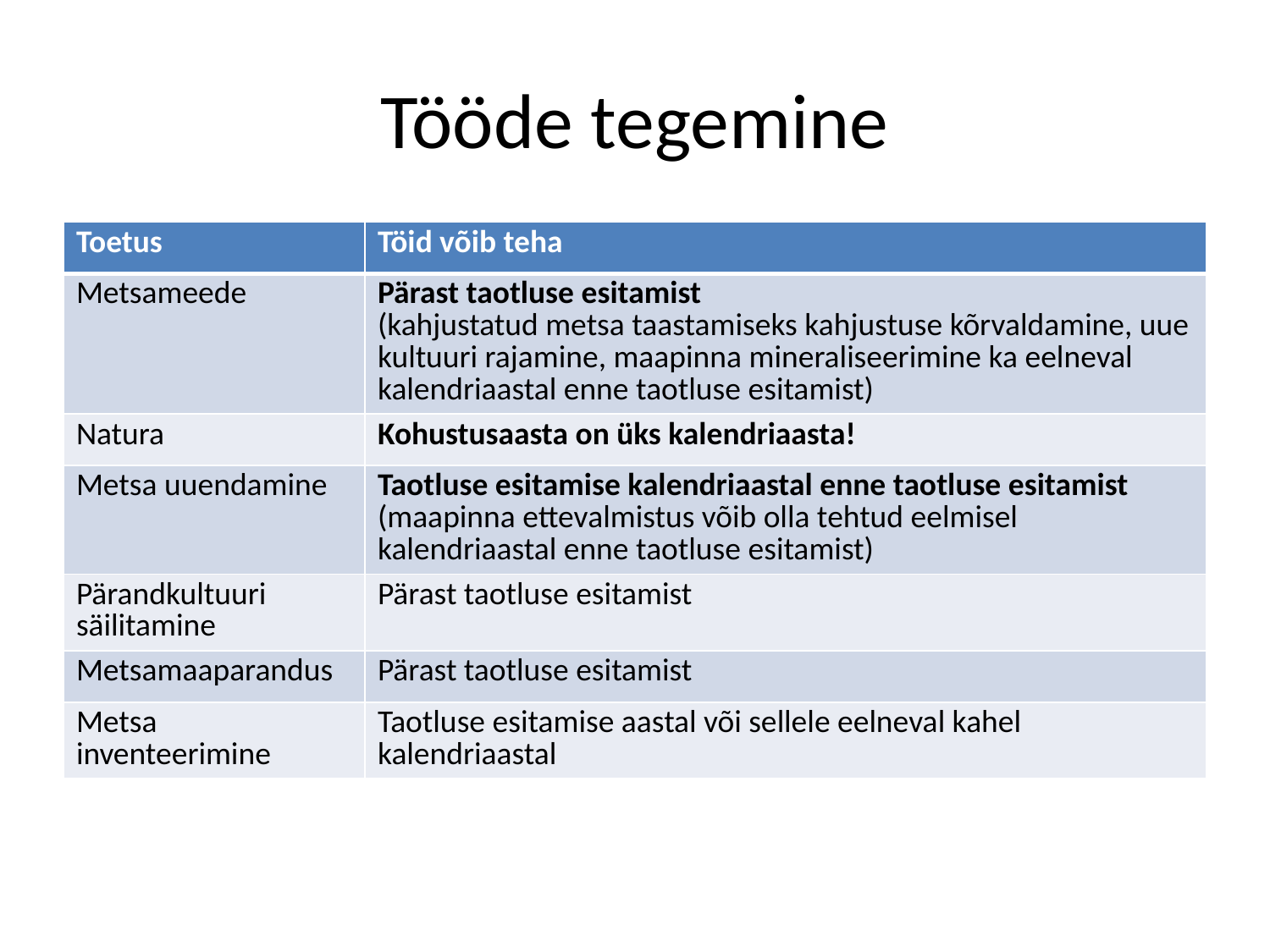

# Tööde tegemine
| Toetus | Töid võib teha |
| --- | --- |
| Metsameede | Pärast taotluse esitamist (kahjustatud metsa taastamiseks kahjustuse kõrvaldamine, uue kultuuri rajamine, maapinna mineraliseerimine ka eelneval kalendriaastal enne taotluse esitamist) |
| Natura | Kohustusaasta on üks kalendriaasta! |
| Metsa uuendamine | Taotluse esitamise kalendriaastal enne taotluse esitamist (maapinna ettevalmistus võib olla tehtud eelmisel kalendriaastal enne taotluse esitamist) |
| Pärandkultuuri säilitamine | Pärast taotluse esitamist |
| Metsamaaparandus | Pärast taotluse esitamist |
| Metsa inventeerimine | Taotluse esitamise aastal või sellele eelneval kahel kalendriaastal |